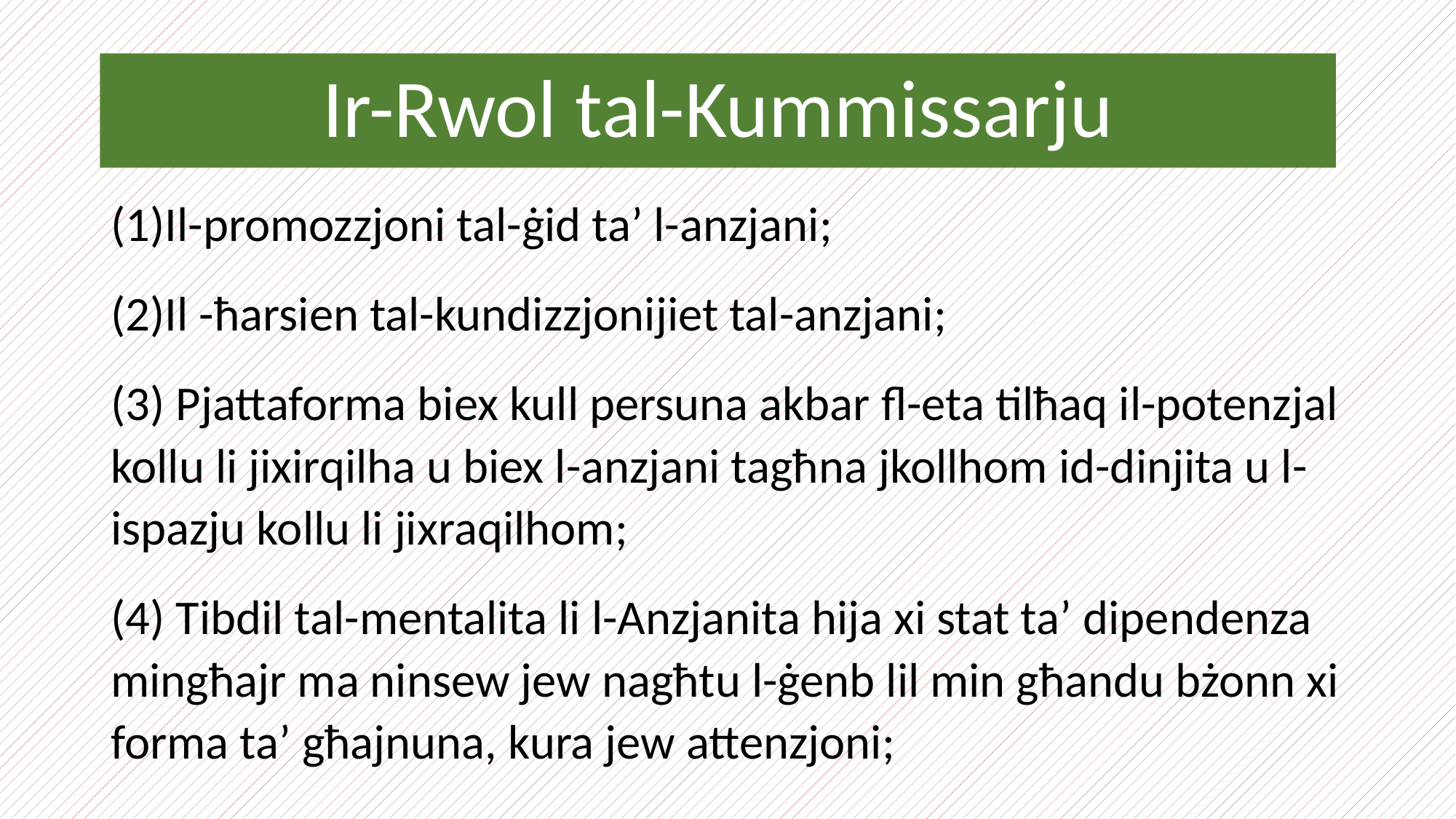

Ir-Rwol tal-Kummissarju
(1)Il-promozzjoni tal-ġid ta’ l-anzjani;
(2)Il -ħarsien tal-kundizzjonijiet tal-anzjani;
(3) Pjattaforma biex kull persuna akbar fl-eta tilħaq il-potenzjal kollu li jixirqilha u biex l-anzjani tagħna jkollhom id-dinjita u l-ispazju kollu li jixraqilhom;
(4) Tibdil tal-mentalita li l-Anzjanita hija xi stat ta’ dipendenza mingħajr ma ninsew jew nagħtu l-ġenb lil min għandu bżonn xi forma ta’ għajnuna, kura jew attenzjoni;